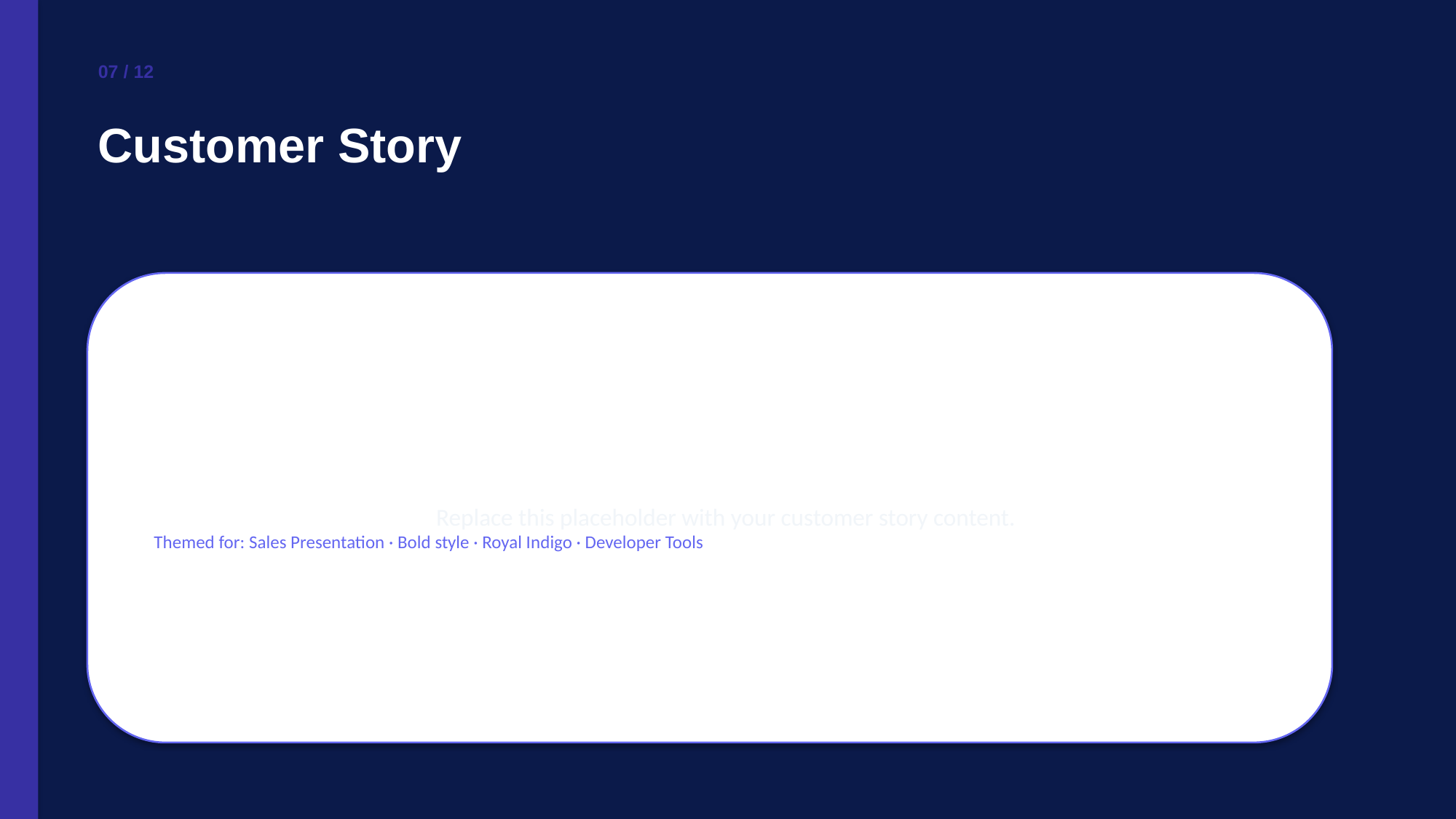

07 / 12
Customer Story
Replace this placeholder with your customer story content.
Themed for: Sales Presentation · Bold style · Royal Indigo · Developer Tools